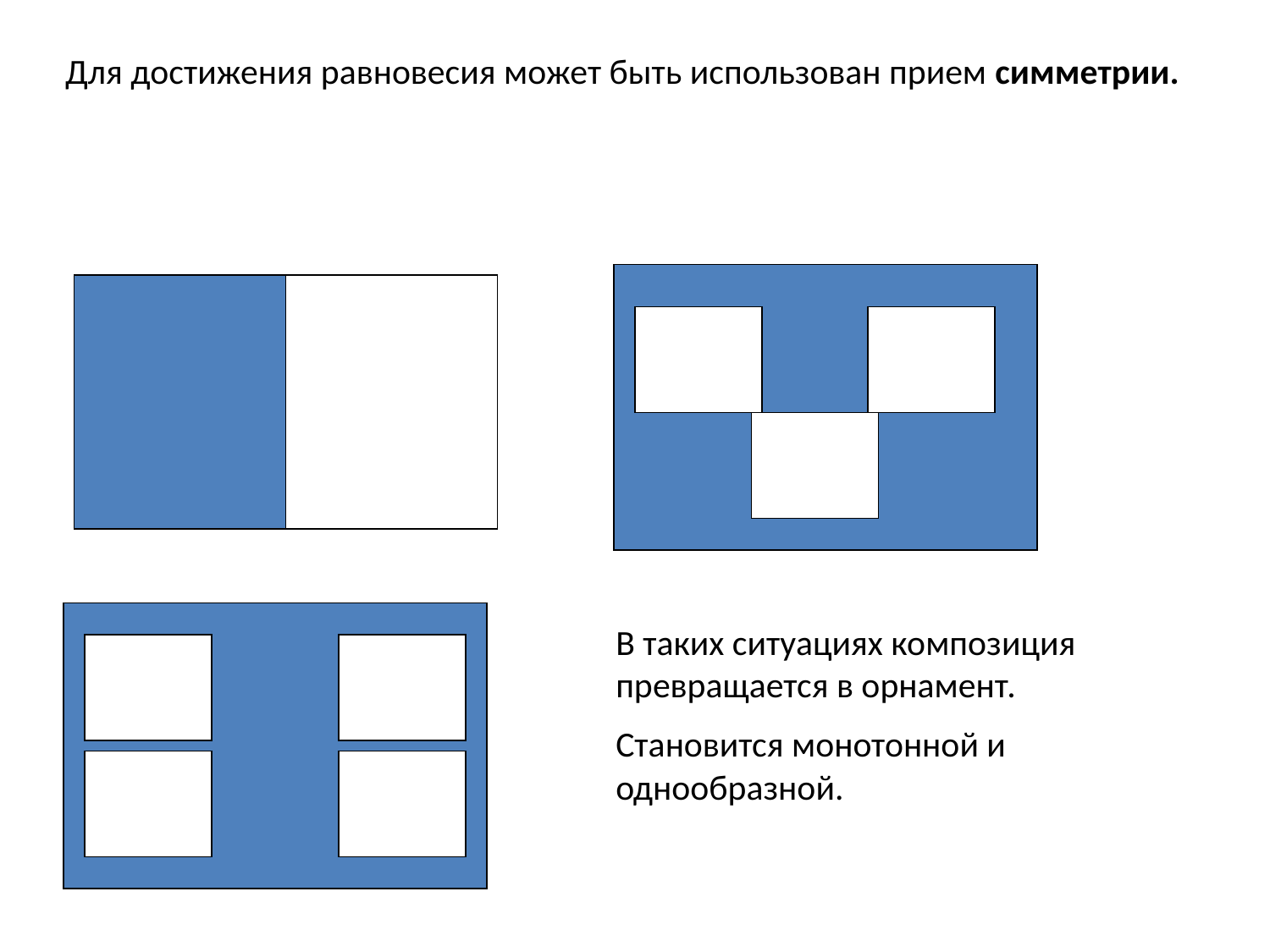

Для достижения равновесия может быть использован прием симметрии.

В таких ситуациях композиция превращается в орнамент.
Становится монотонной и однообразной.